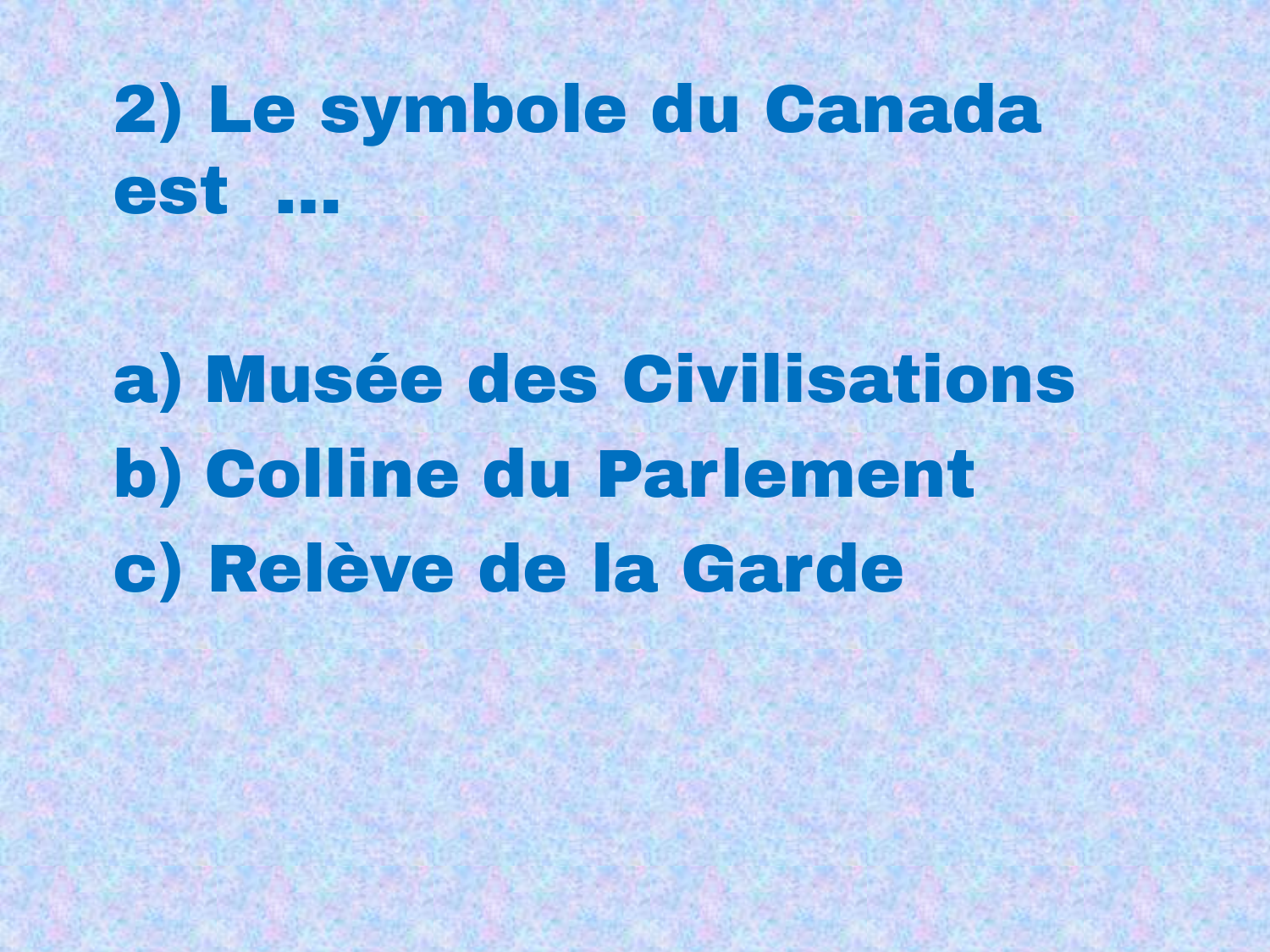

2) Le symbole du Canada est  …

 Musée des Civilisations
 Colline du Parlement
c) Relève de la Garde
#